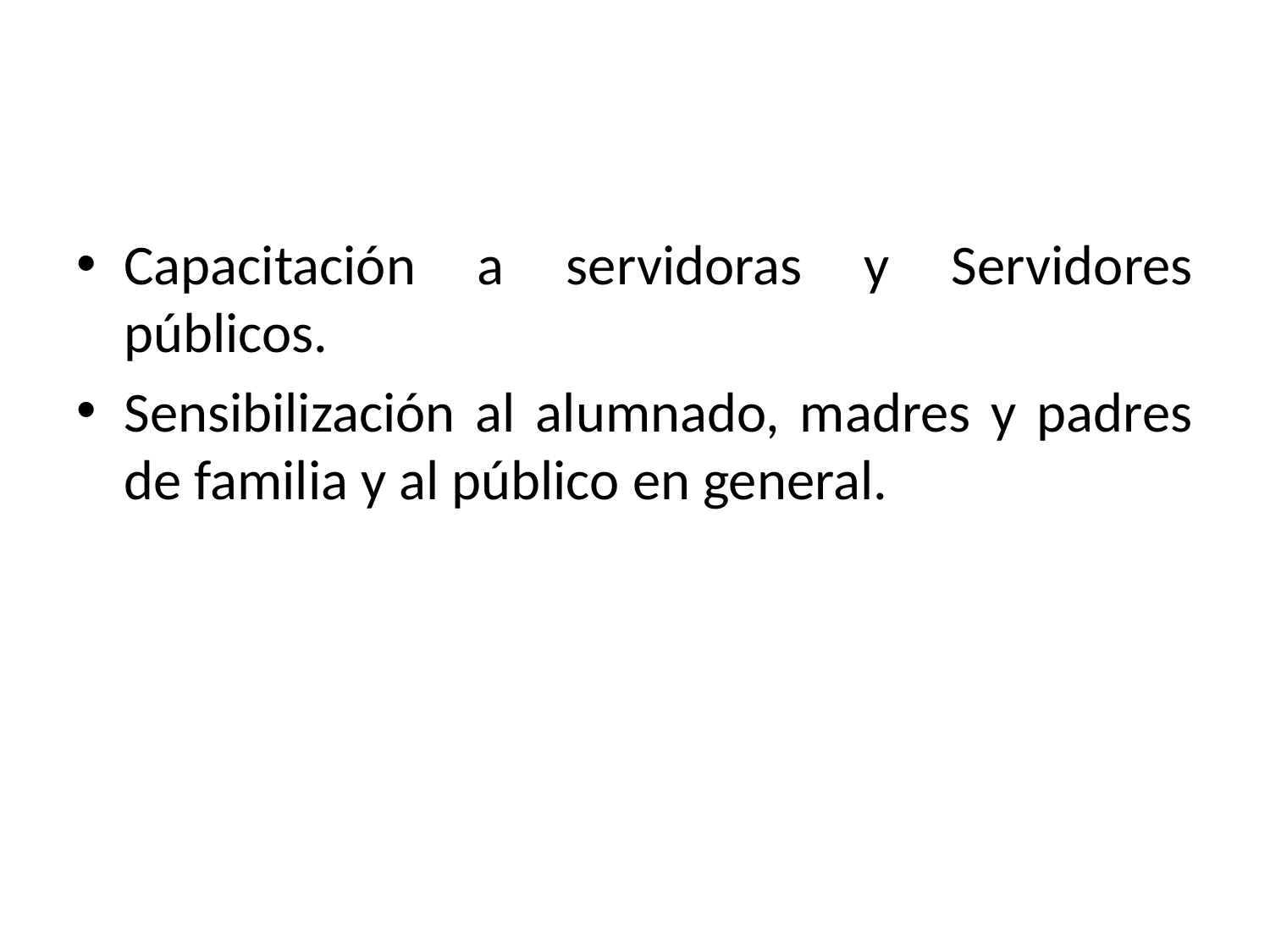

Capacitación a servidoras y Servidores públicos.
Sensibilización al alumnado, madres y padres de familia y al público en general.